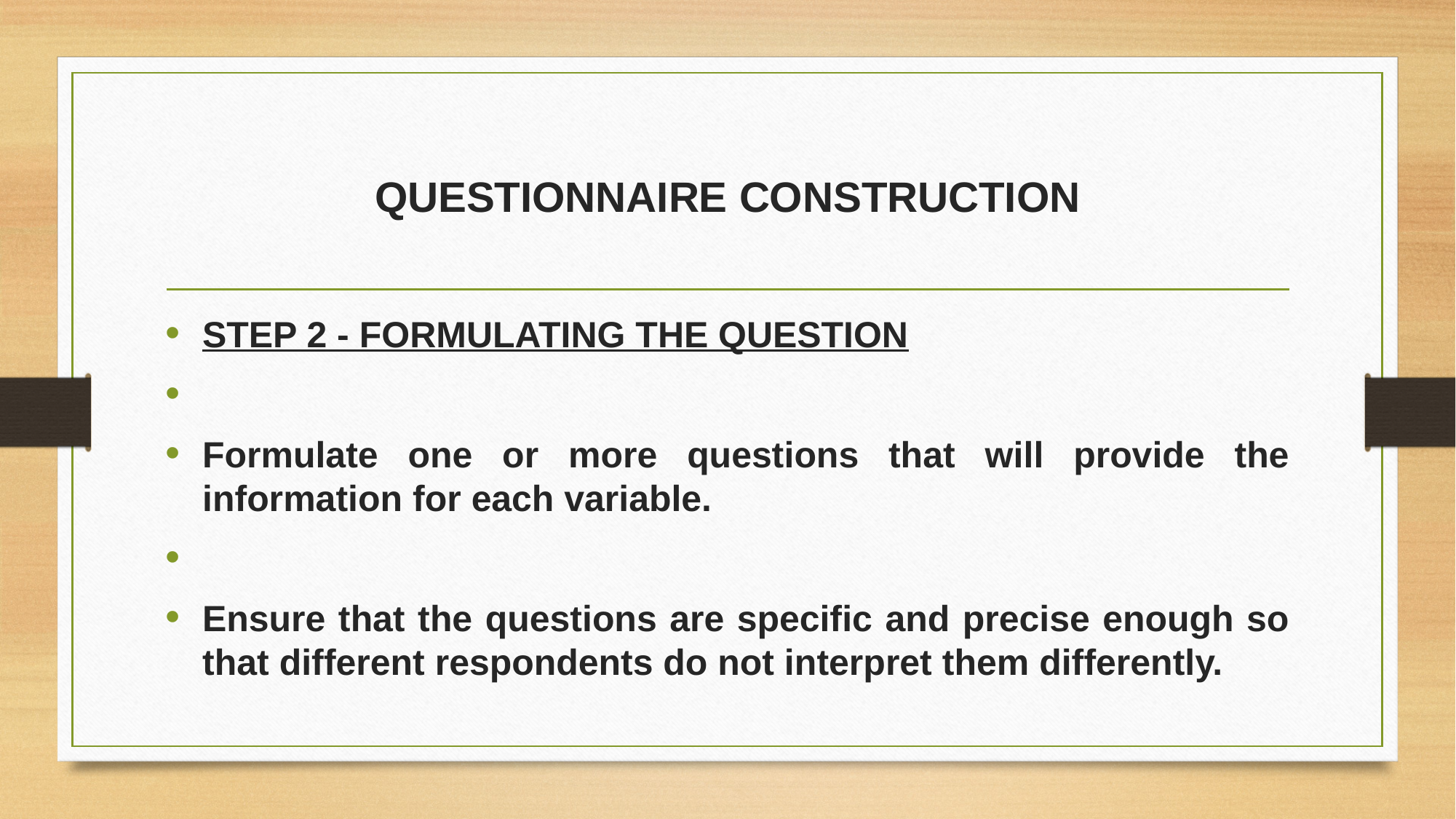

# QUESTIONNAIRE CONSTRUCTION
STEP 2 - FORMULATING THE QUESTION

Formulate one or more questions that will provide the information for each variable.

Ensure that the questions are specific and precise enough so that different respondents do not interpret them differently.